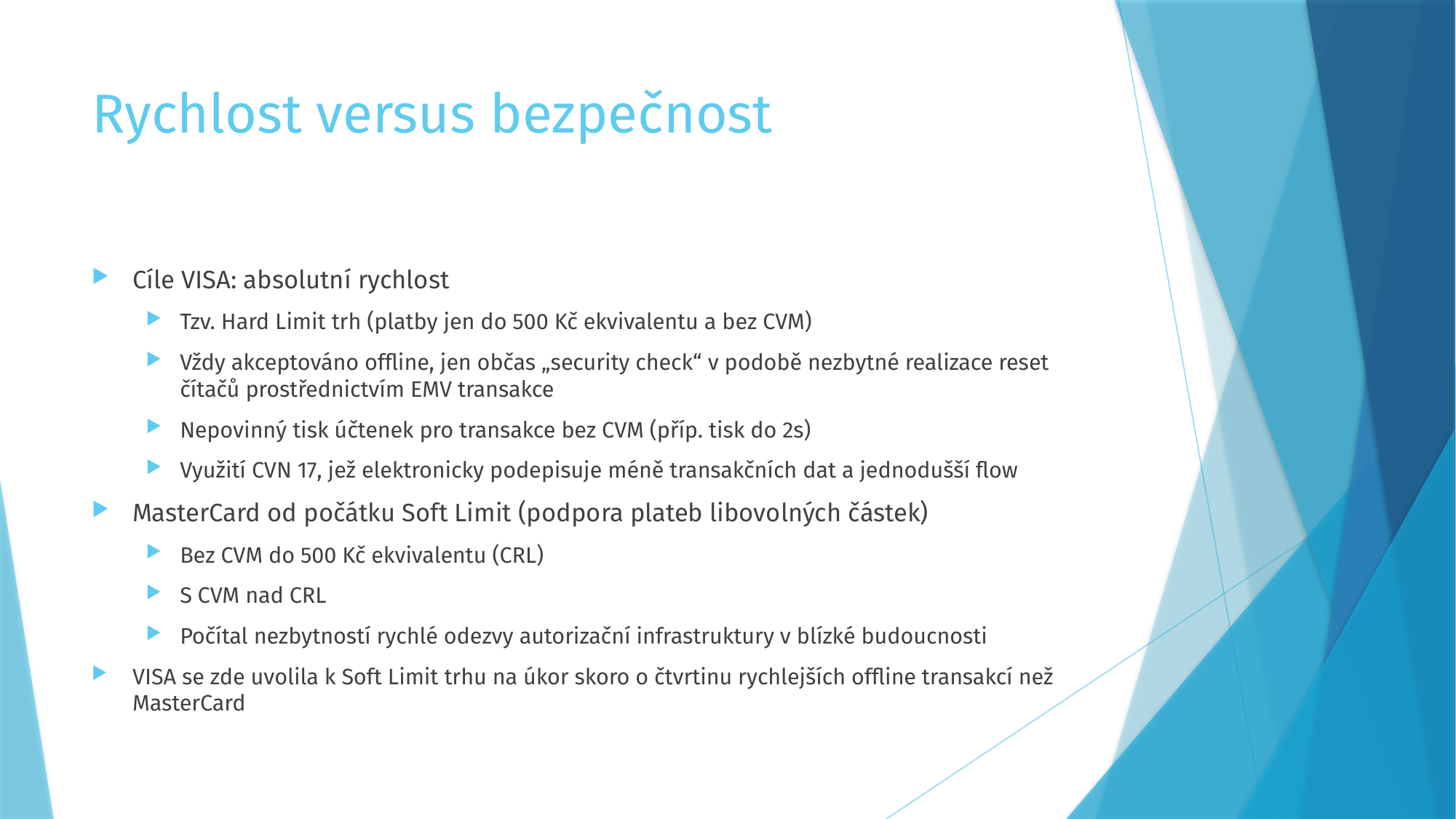

# Rychlost versus bezpečnost
Cíle VISA: absolutní rychlost
Tzv. Hard Limit trh (platby jen do 500 Kč ekvivalentu a bez CVM)
Vždy akceptováno offline, jen občas „security check“ v podobě nezbytné realizace reset čítačů prostřednictvím EMV transakce
Nepovinný tisk účtenek pro transakce bez CVM (příp. tisk do 2s)
Využití CVN 17, jež elektronicky podepisuje méně transakčních dat a jednodušší flow
MasterCard od počátku Soft Limit (podpora plateb libovolných částek)
Bez CVM do 500 Kč ekvivalentu (CRL)
S CVM nad CRL
Počítal nezbytností rychlé odezvy autorizační infrastruktury v blízké budoucnosti
VISA se zde uvolila k Soft Limit trhu na úkor skoro o čtvrtinu rychlejších offline transakcí než MasterCard